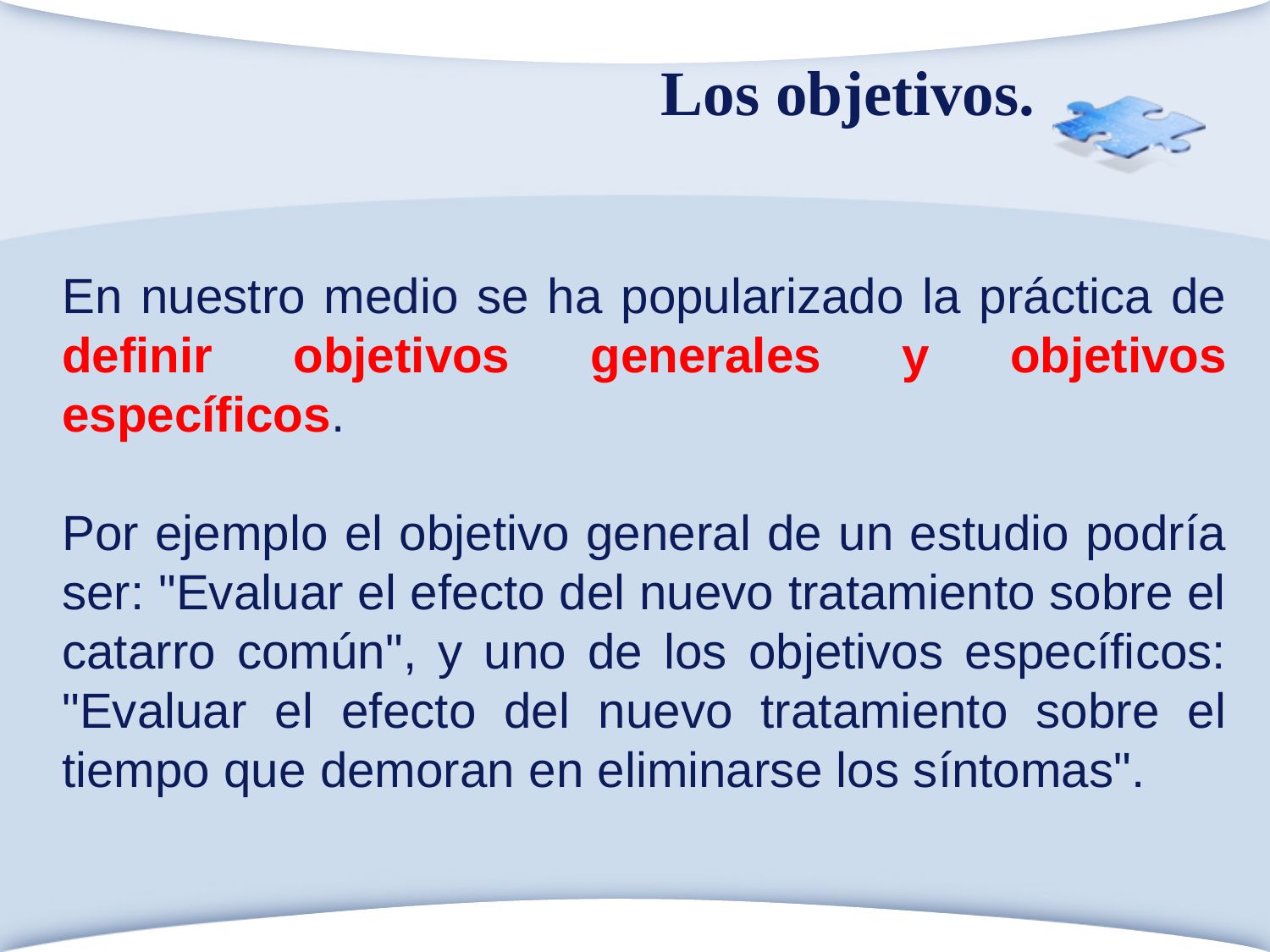

# Los objetivos.
En nuestro medio se ha popularizado la práctica de definir objetivos generales y objetivos específicos.

Por ejemplo el objetivo general de un estudio podría ser: "Evaluar el efecto del nuevo tratamiento sobre el catarro común", y uno de los objetivos específicos: "Evaluar el efecto del nuevo tratamiento sobre el tiempo que demoran en eliminarse los síntomas".